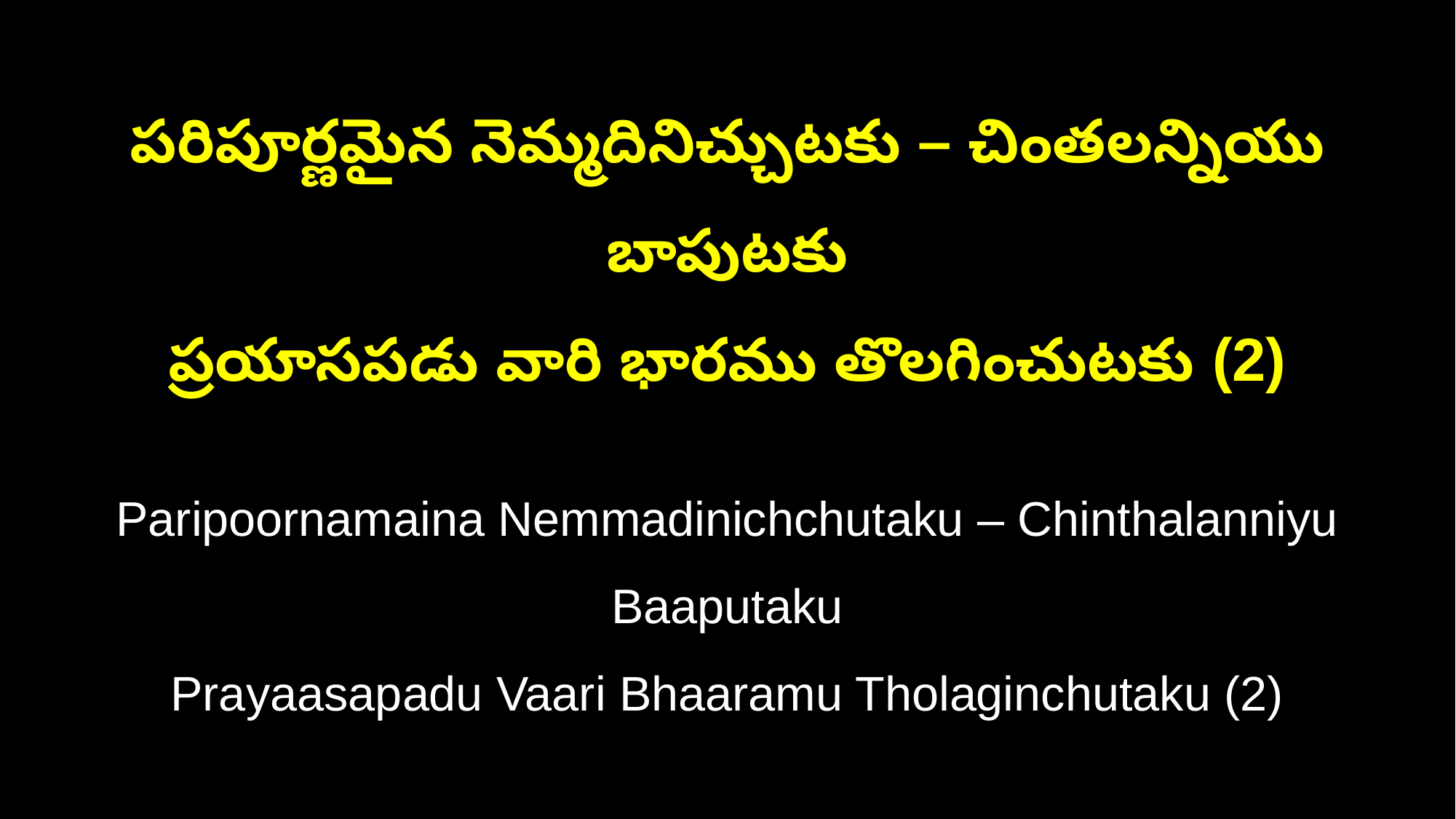

పరిపూర్ణమైన నెమ్మదినిచ్చుటకు – చింతలన్నియు బాపుటకు
ప్రయాసపడు వారి భారము తొలగించుటకు (2)
Paripoornamaina Nemmadinichchutaku – Chinthalanniyu Baaputaku
Prayaasapadu Vaari Bhaaramu Tholaginchutaku (2)